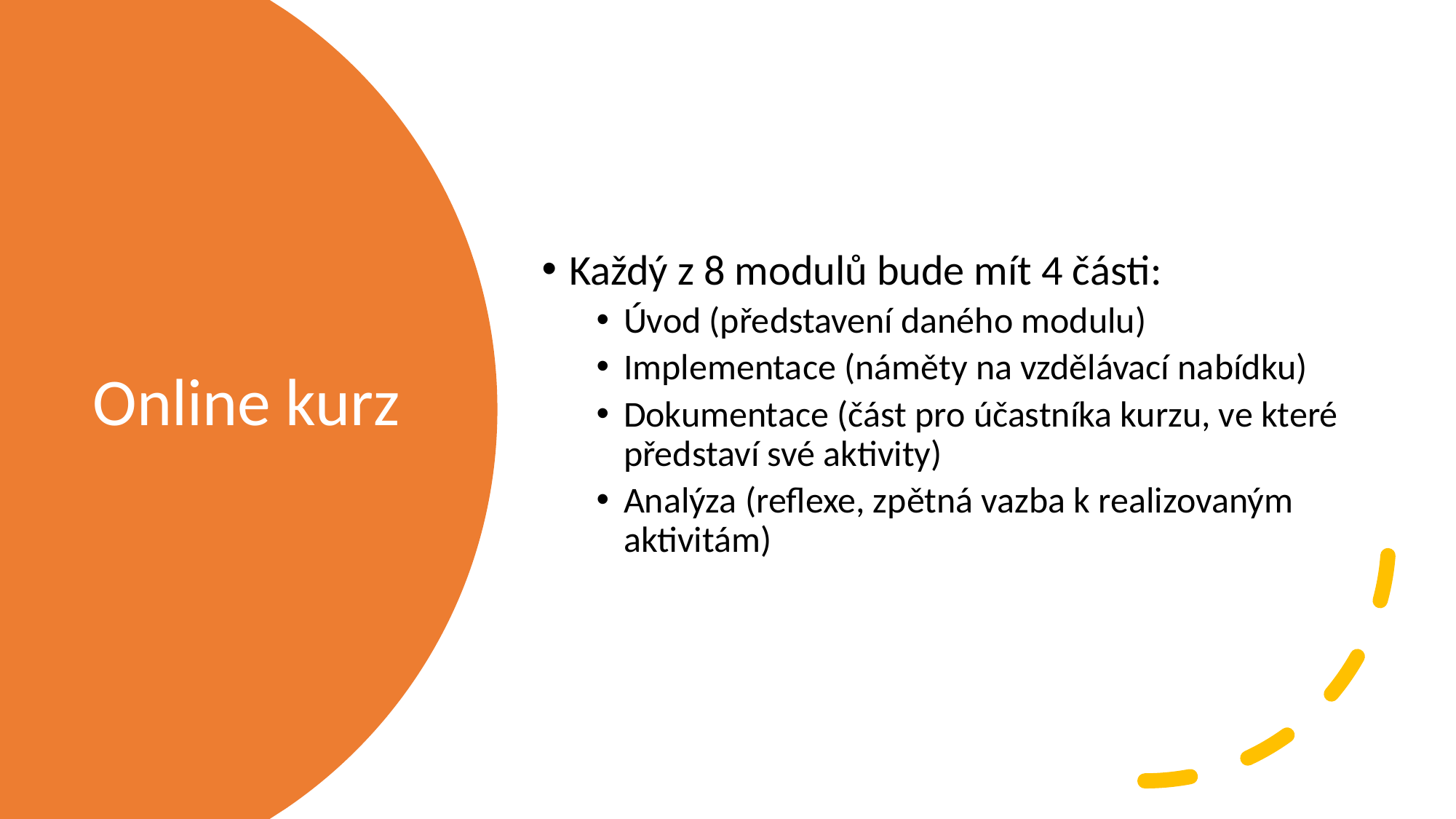

Každý z 8 modulů bude mít 4 části:
Úvod (představení daného modulu)
Implementace (náměty na vzdělávací nabídku)
Dokumentace (část pro účastníka kurzu, ve které představí své aktivity)
Analýza (reflexe, zpětná vazba k realizovaným aktivitám)
# Online kurz